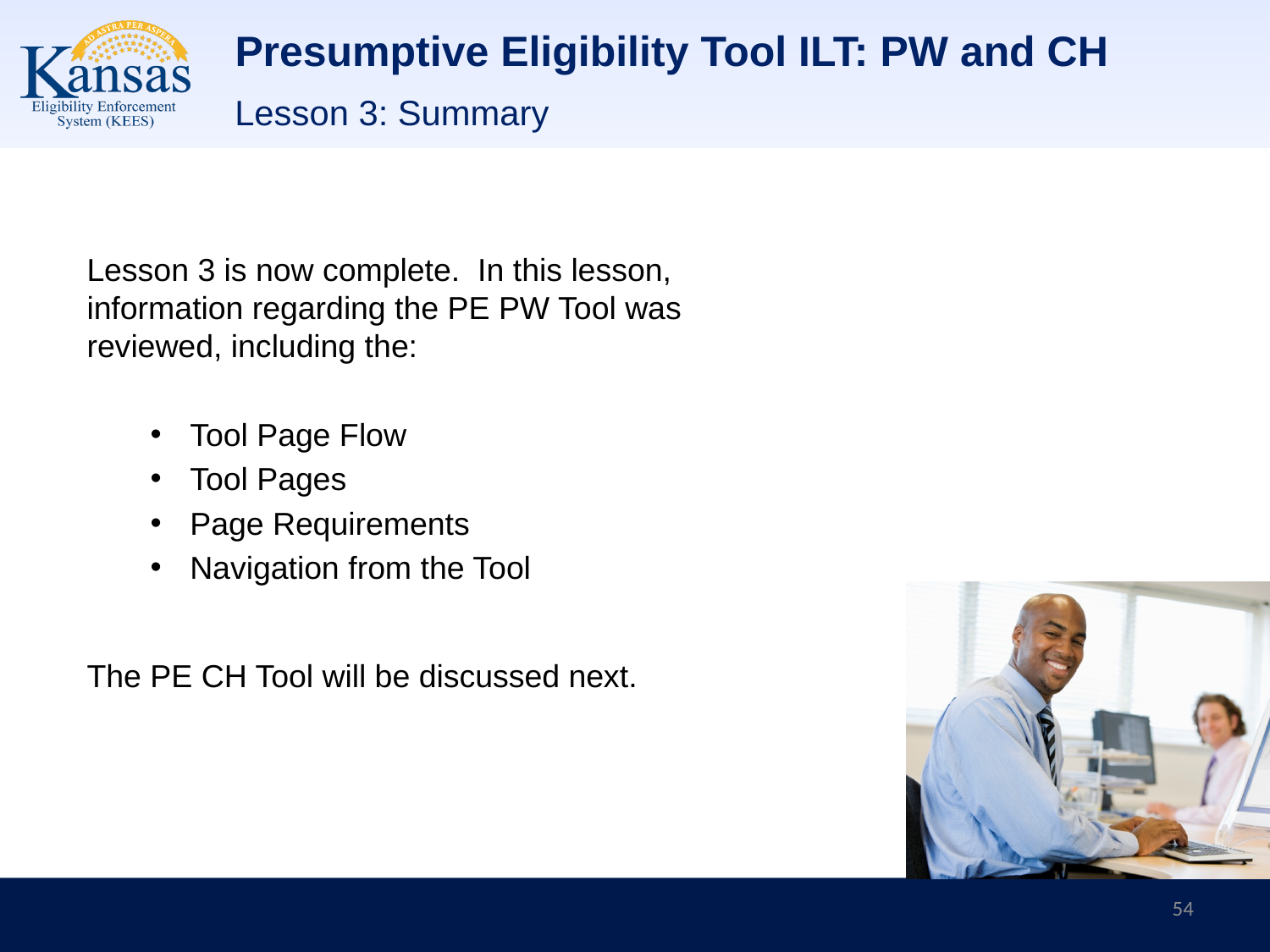

# Presumptive Eligibility Tool ILT: PW and CH
Lesson 3: Summary
Lesson 3 is now complete.  In this lesson, information regarding the PE PW Tool was reviewed, including the:

Tool Page Flow
Tool Pages
Page Requirements
Navigation from the Tool

The PE CH Tool will be discussed next.
54